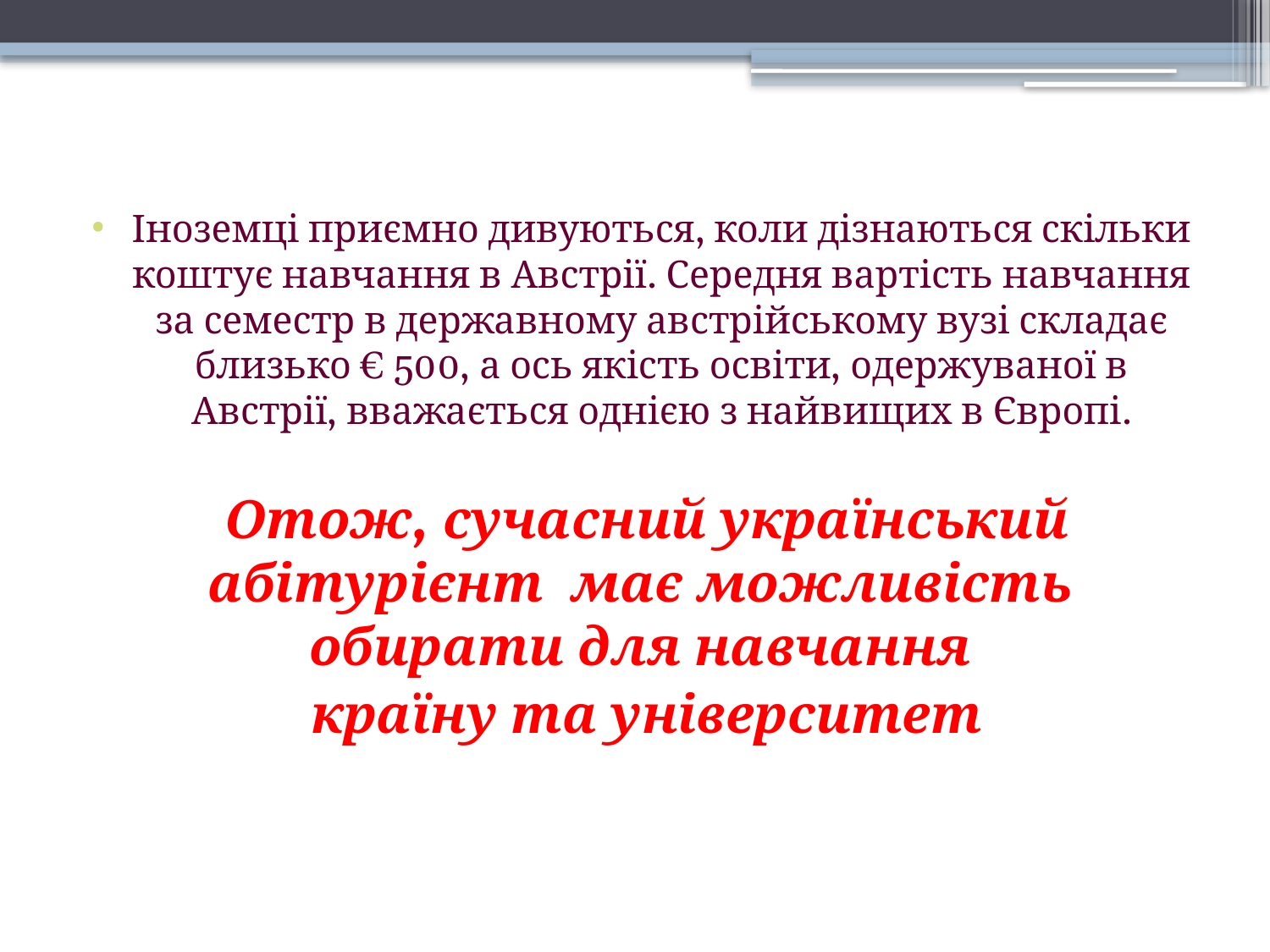

Іноземці приємно дивуються, коли дізнаються скільки коштує навчання в Австрії. Середня вартість навчання за семестр в державному австрійському вузі складає близько € 500, а ось якість освіти, одержуваної в Австрії, вважається однією з найвищих в Європі.

Отож, сучасний український абітурієнт  має можливість  обирати для навчання
країну та університет